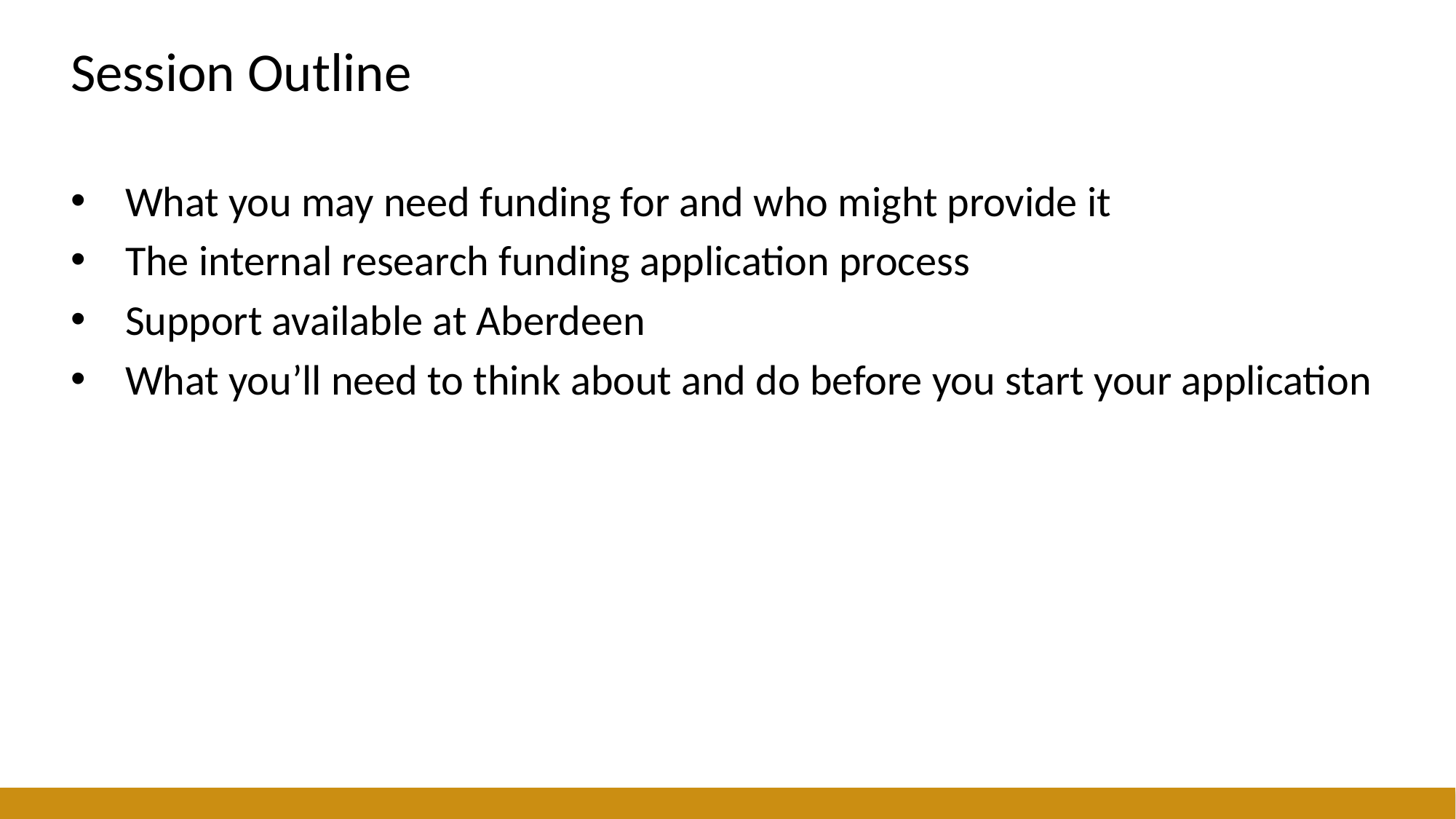

# Session Outline
What you may need funding for and who might provide it
The internal research funding application process
Support available at Aberdeen
What you’ll need to think about and do before you start your application